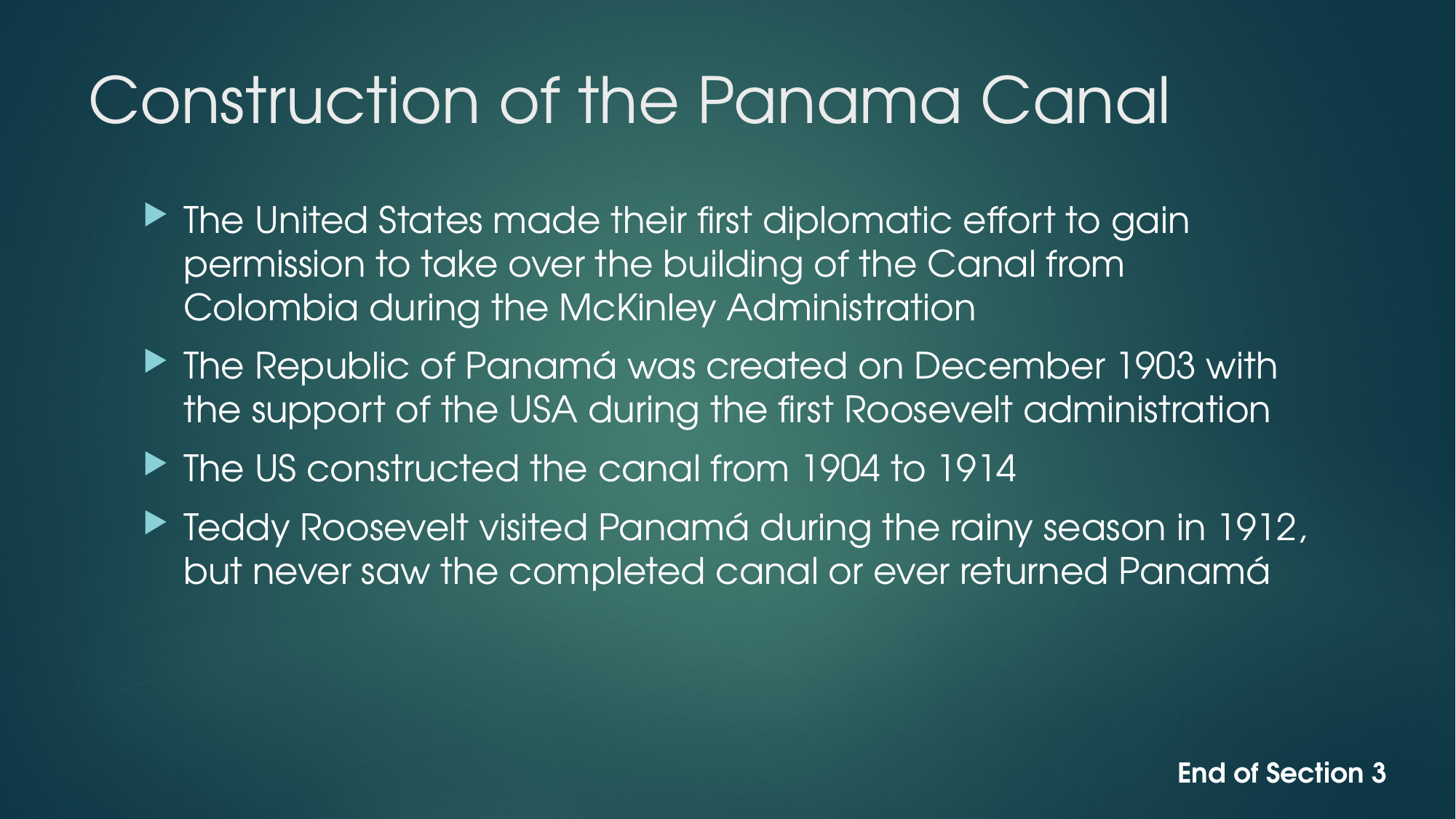

# Construction of the Panama Canal
The United States made their first diplomatic effort to gain permission to take over the building of the Canal from Colombia during the McKinley Administration
The Republic of Panamá was created on December 1903 with the support of the USA during the first Roosevelt administration
The US constructed the canal from 1904 to 1914
Teddy Roosevelt visited Panamá during the rainy season in 1912, but never saw the completed canal or ever returned Panamá
End of Section 3